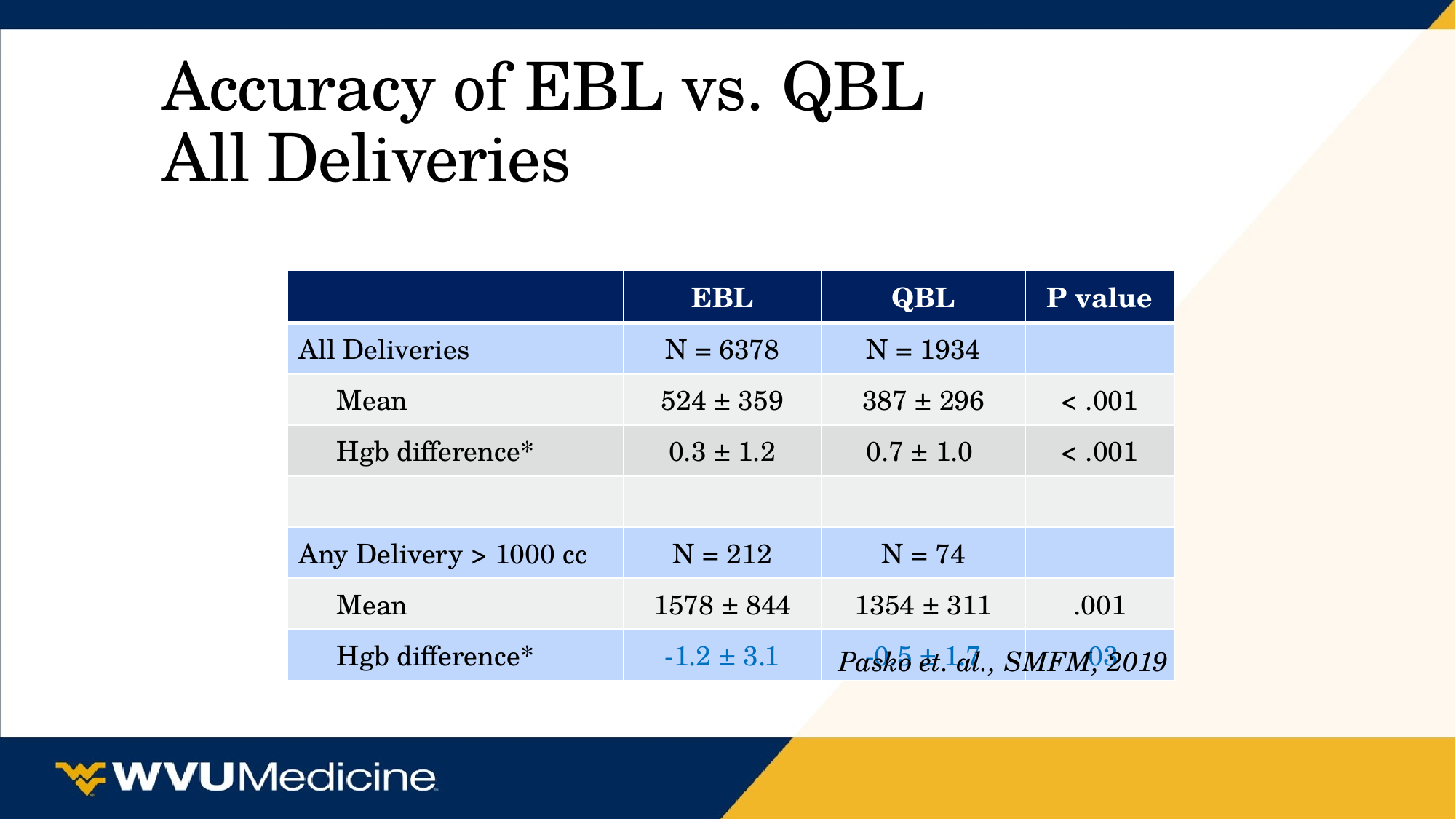

# Accuracy of EBL vs. QBL All Deliveries
|  | EBL | QBL | P value |
| --- | --- | --- | --- |
| All Deliveries | N = 6378 | N = 1934 |  |
| Mean | 524 ± 359 | 387 ± 296 | < .001 |
| Hgb difference\* | 0.3 ± 1.2 | 0.7 ± 1.0 | < .001 |
|  |  |  |  |
| Any Delivery > 1000 cc | N = 212 | N = 74 |  |
| Mean | 1578 ± 844 | 1354 ± 311 | .001 |
| Hgb difference\* | -1.2 ± 3.1 | -0.5 ± 1.7 | .03 |
Pasko et. al., SMFM, 2019